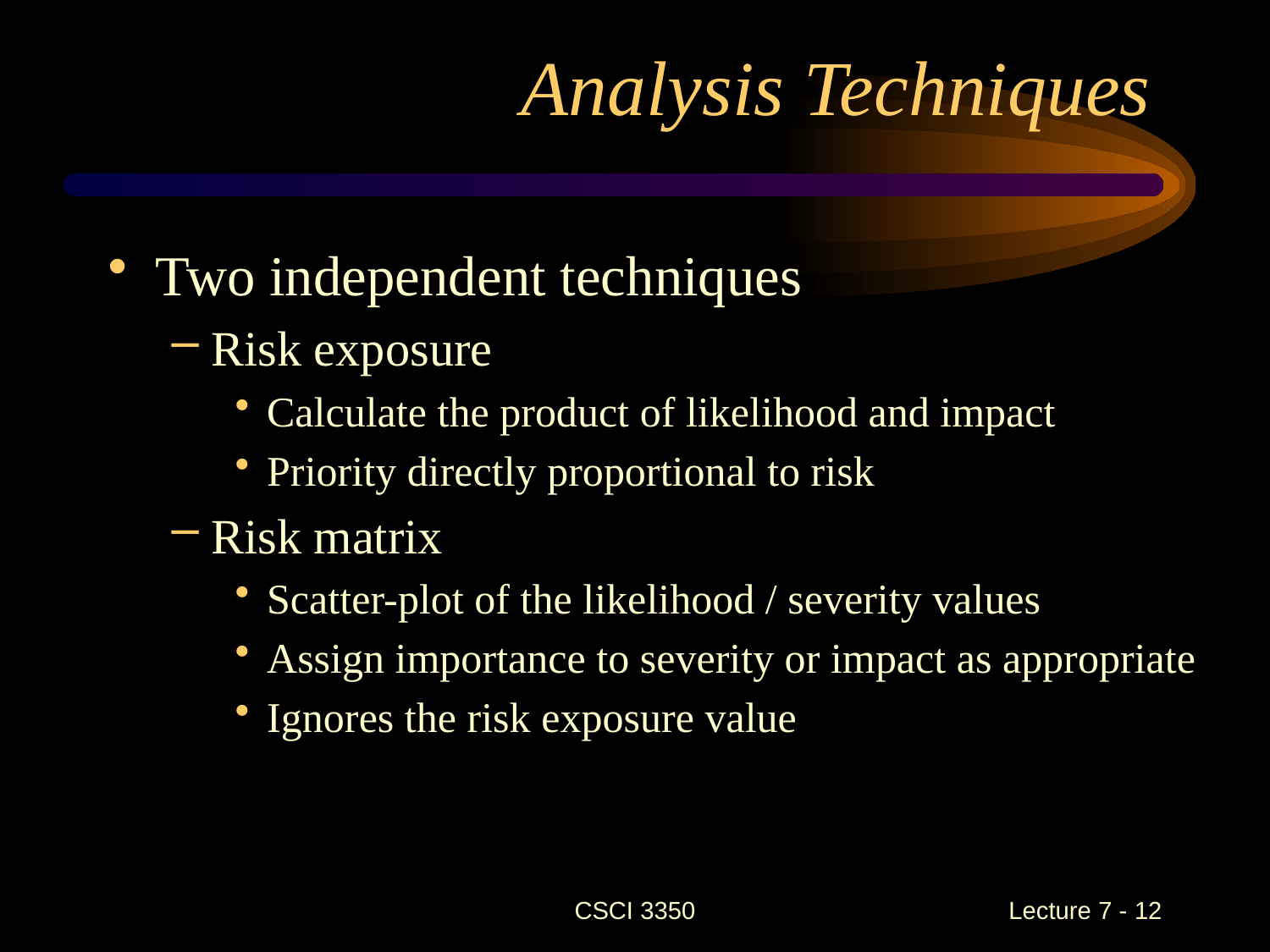

# Analysis Techniques
Two independent techniques
Risk exposure
Calculate the product of likelihood and impact
Priority directly proportional to risk
Risk matrix
Scatter-plot of the likelihood / severity values
Assign importance to severity or impact as appropriate
Ignores the risk exposure value

CSCI 3350
Lecture 7 - 12